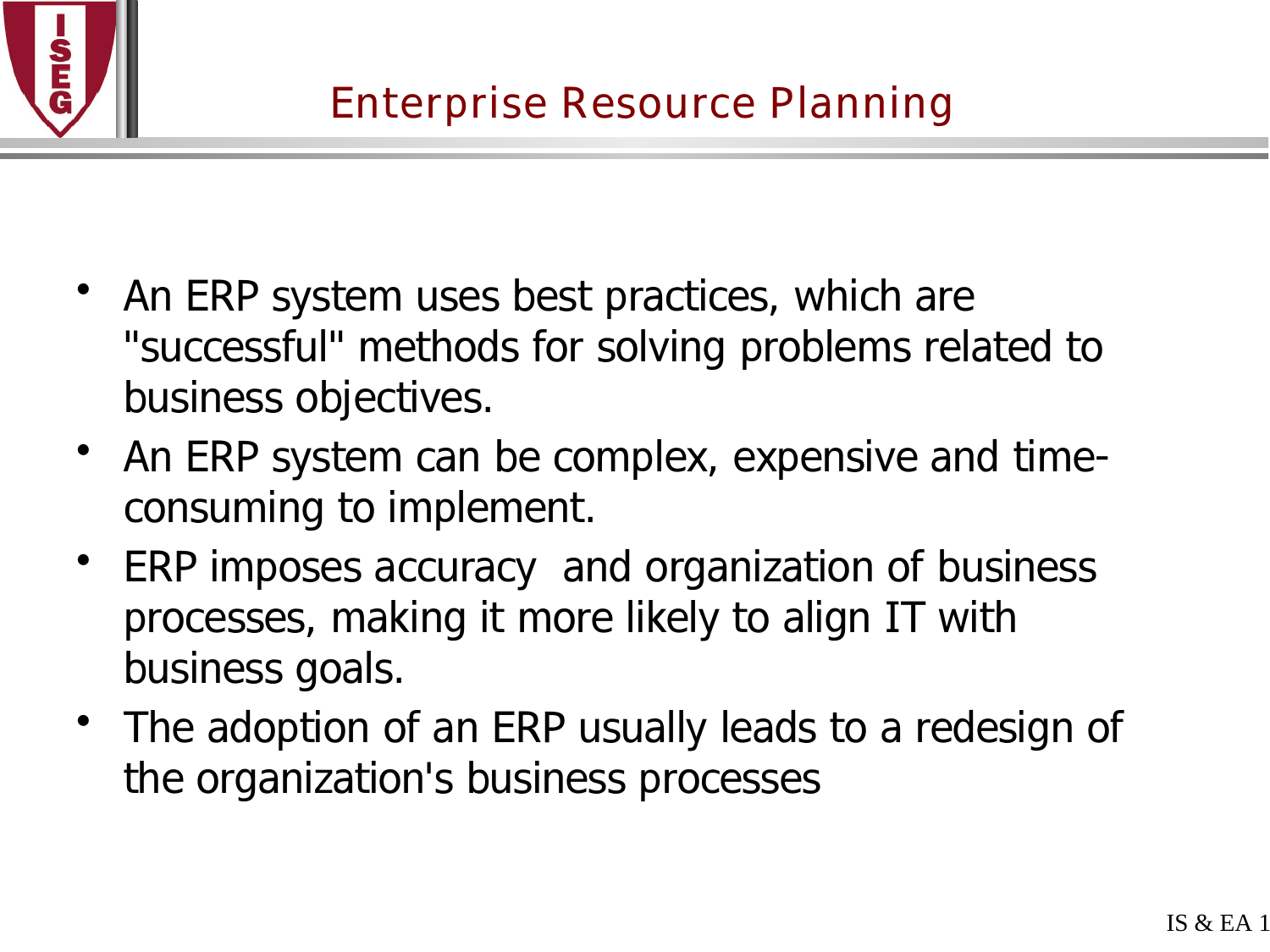

# Enterprise Resource Planning

An ERP system uses best practices, which are "successful" methods for solving problems related to business objectives.
An ERP system can be complex, expensive and time-consuming to implement.
ERP imposes accuracy  and organization of business processes, making it more likely to align IT with business goals.
The adoption of an ERP usually leads to a redesign of the organization's business processes